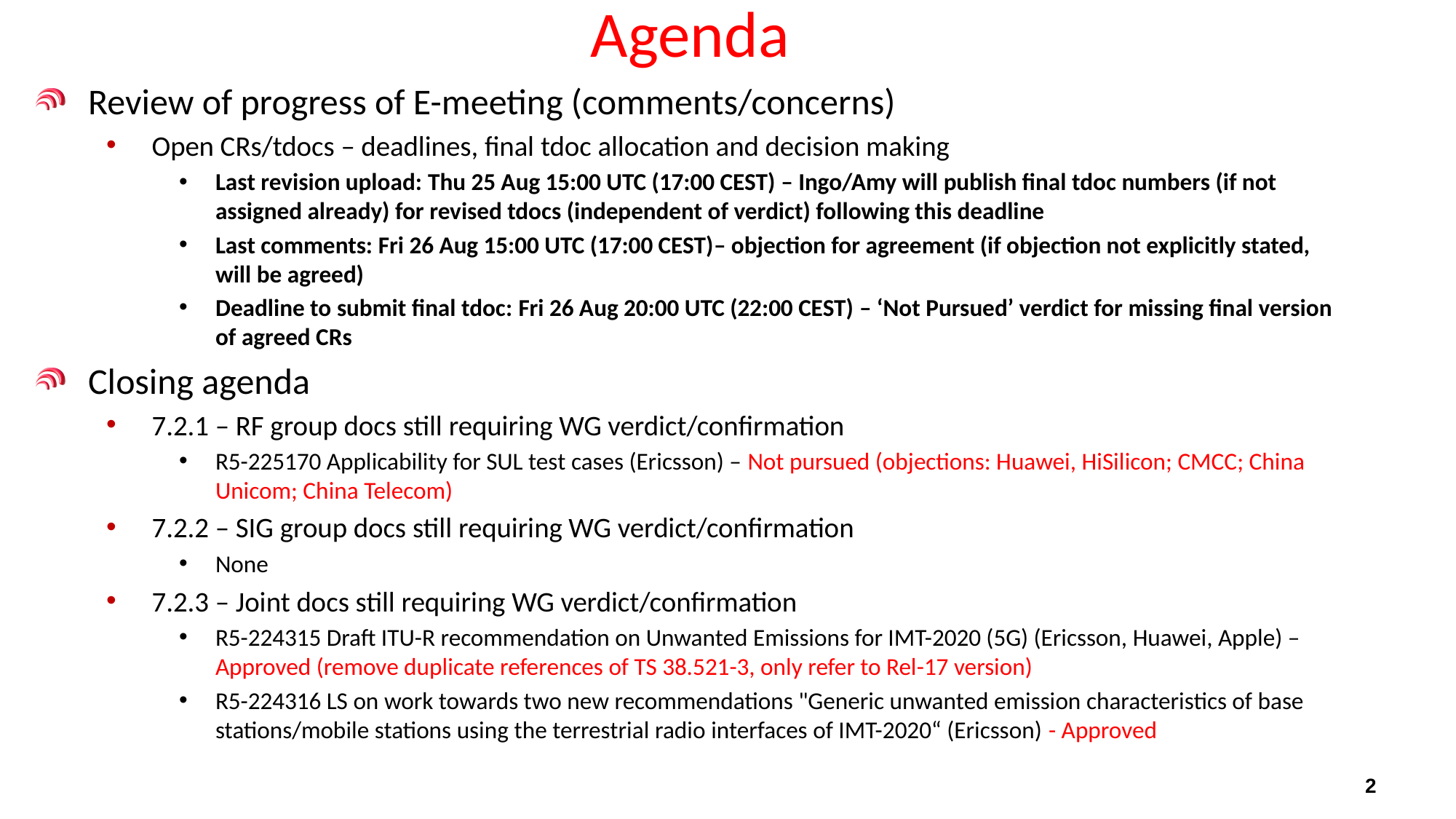

# Agenda
Review of progress of E-meeting (comments/concerns)
Open CRs/tdocs – deadlines, final tdoc allocation and decision making
Last revision upload: Thu 25 Aug 15:00 UTC (17:00 CEST) – Ingo/Amy will publish final tdoc numbers (if not assigned already) for revised tdocs (independent of verdict) following this deadline
Last comments: Fri 26 Aug 15:00 UTC (17:00 CEST)– objection for agreement (if objection not explicitly stated, will be agreed)
Deadline to submit final tdoc: Fri 26 Aug 20:00 UTC (22:00 CEST) – ‘Not Pursued’ verdict for missing final version of agreed CRs
Closing agenda
7.2.1 – RF group docs still requiring WG verdict/confirmation
R5-225170 Applicability for SUL test cases (Ericsson) – Not pursued (objections: Huawei, HiSilicon; CMCC; China Unicom; China Telecom)
7.2.2 – SIG group docs still requiring WG verdict/confirmation
None
7.2.3 – Joint docs still requiring WG verdict/confirmation
R5-224315 Draft ITU-R recommendation on Unwanted Emissions for IMT-2020 (5G) (Ericsson, Huawei, Apple) – Approved (remove duplicate references of TS 38.521-3, only refer to Rel-17 version)
R5-224316 LS on work towards two new recommendations "Generic unwanted emission characteristics of base stations/mobile stations using the terrestrial radio interfaces of IMT-2020“ (Ericsson) - Approved